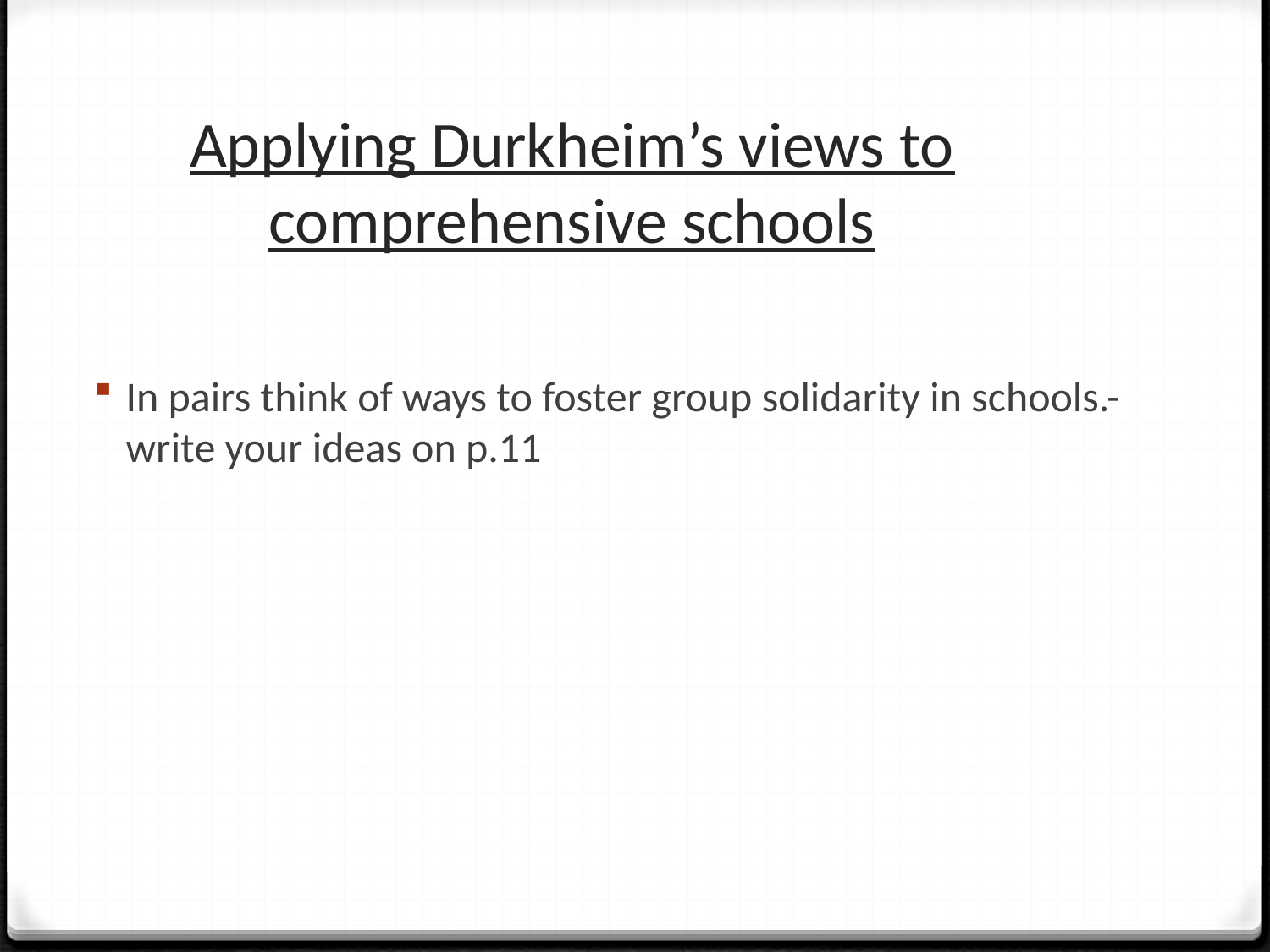

# Applying Durkheim’s views to comprehensive schools
In pairs think of ways to foster group solidarity in schools.- write your ideas on p.11